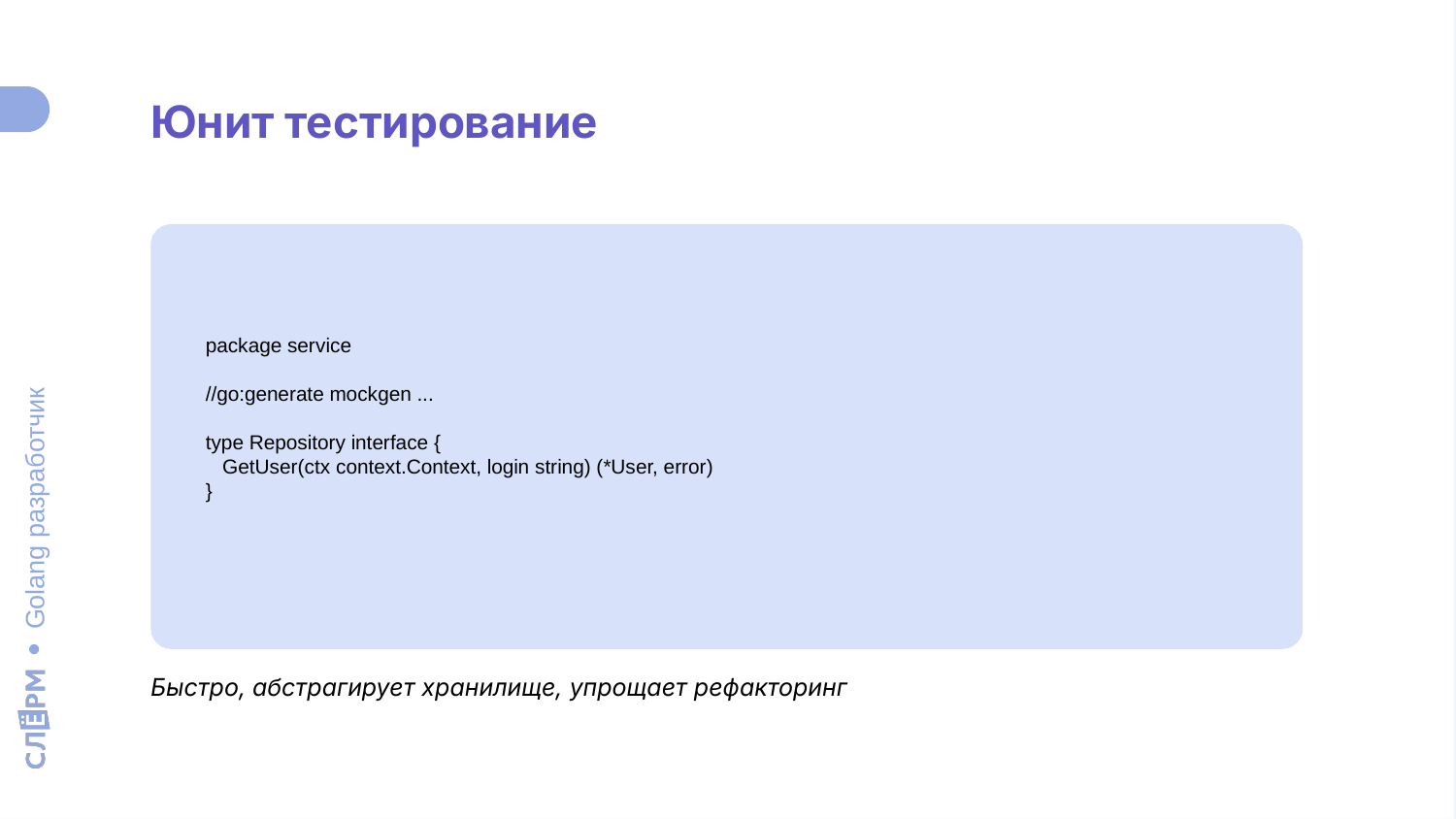

Юнит тестирование
package service

//go:generate mockgen ...

type Repository interface {
   GetUser(ctx context.Context, login string) (*User, error)
}

Быстро, абстрагирует хранилище, упрощает рефакторинг